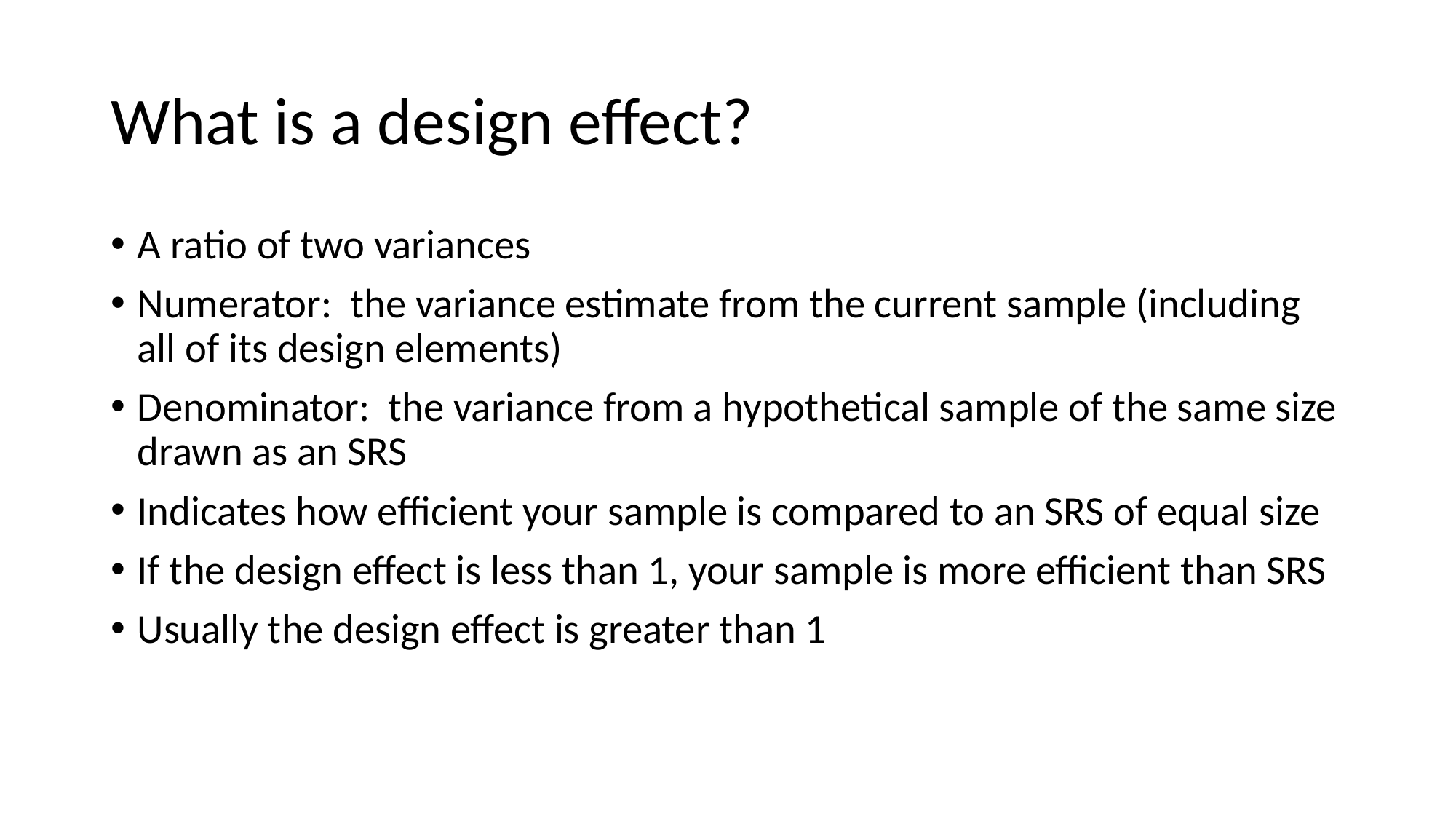

# What is a design effect?
A ratio of two variances
Numerator:  the variance estimate from the current sample (including all of its design elements)
Denominator:  the variance from a hypothetical sample of the same size drawn as an SRS
Indicates how efficient your sample is compared to an SRS of equal size
If the design effect is less than 1, your sample is more efficient than SRS
Usually the design effect is greater than 1